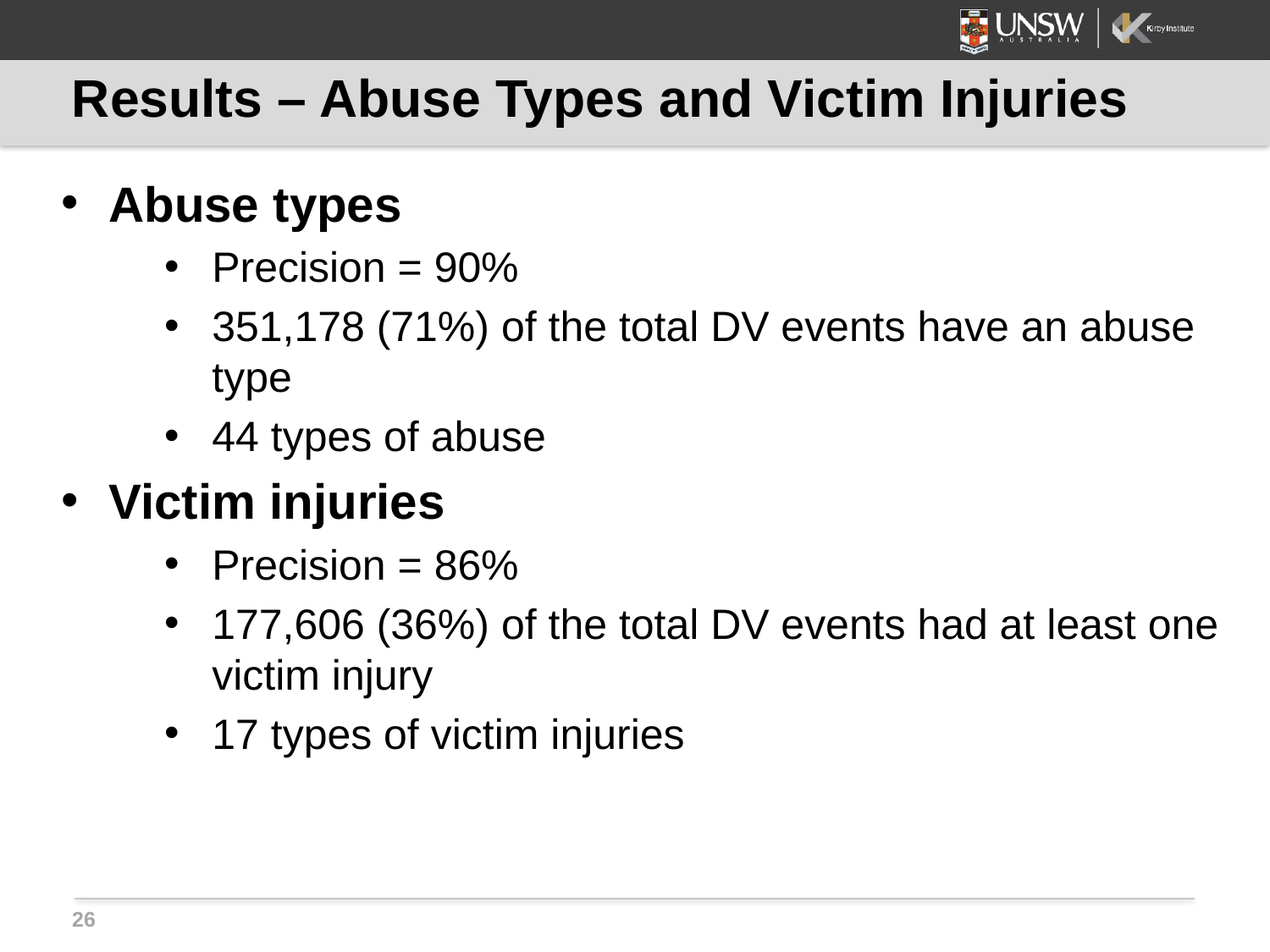

# Results – Abuse Types and Victim Injuries
Abuse types
Precision = 90%
351,178 (71%) of the total DV events have an abuse type
44 types of abuse
Victim injuries
Precision = 86%
177,606 (36%) of the total DV events had at least one victim injury
17 types of victim injuries

26